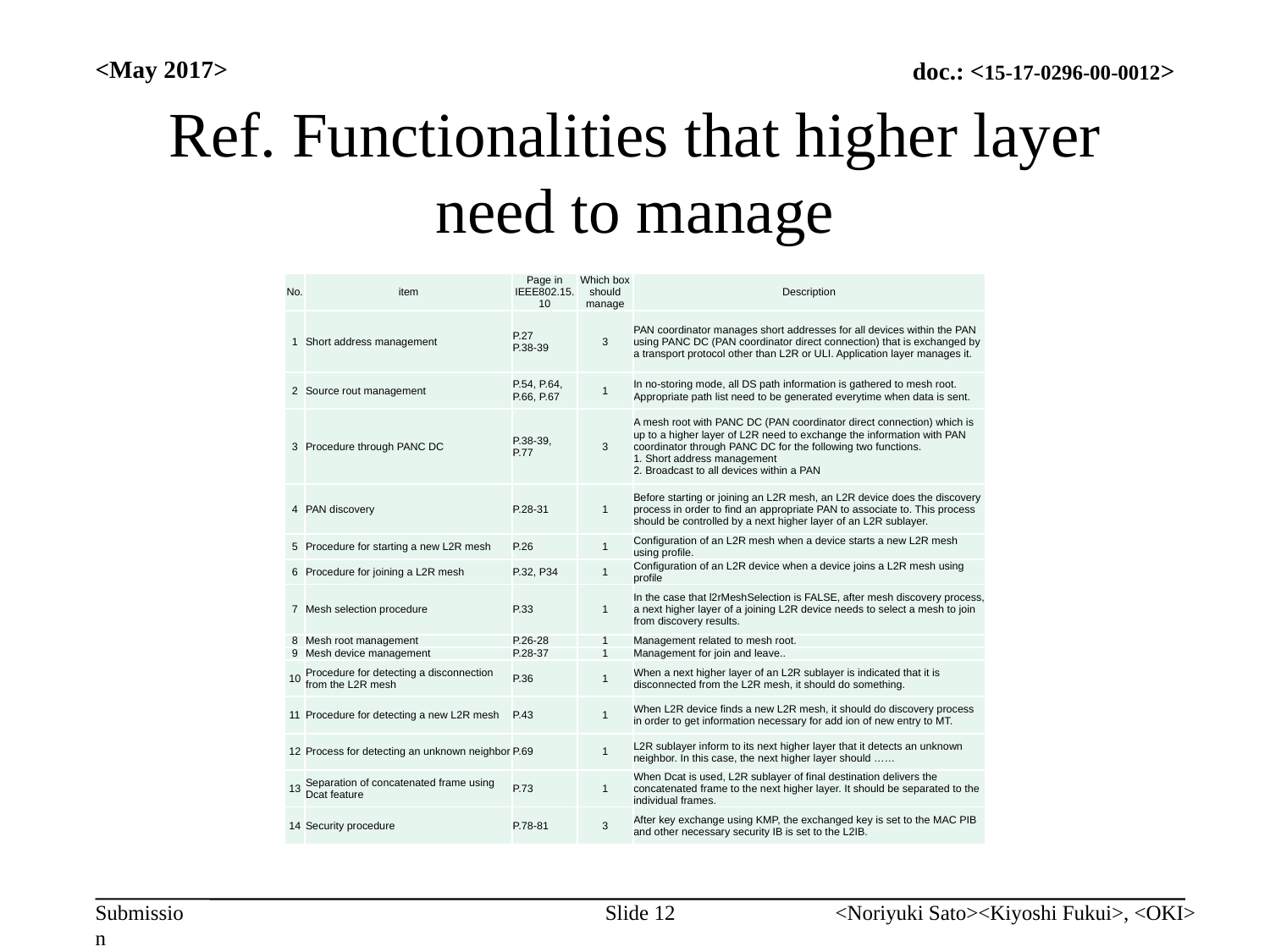

<May 2017>
# Ref. Functionalities that higher layer need to manage
| No. | item | Page in IEEE802.15.10 | Which box should manage | Description |
| --- | --- | --- | --- | --- |
| 1 | Short address management | P.27 P.38-39 | 3 | PAN coordinator manages short addresses for all devices within the PAN using PANC DC (PAN coordinator direct connection) that is exchanged by a transport protocol other than L2R or ULI. Application layer manages it. |
| 2 | Source rout management | P.54, P.64, P.66, P.67 | 1 | In no-storing mode, all DS path information is gathered to mesh root. Appropriate path list need to be generated everytime when data is sent. |
| 3 | Procedure through PANC DC | P.38-39, P.77 | 3 | A mesh root with PANC DC (PAN coordinator direct connection) which is up to a higher layer of L2R need to exchange the information with PAN coordinator through PANC DC for the following two functions. 1. Short address management 2. Broadcast to all devices within a PAN |
| 4 | PAN discovery | P.28-31 | 1 | Before starting or joining an L2R mesh, an L2R device does the discovery process in order to find an appropriate PAN to associate to. This process should be controlled by a next higher layer of an L2R sublayer. |
| 5 | Procedure for starting a new L2R mesh | P.26 | 1 | Configuration of an L2R mesh when a device starts a new L2R mesh using profile. |
| 6 | Procedure for joining a L2R mesh | P.32, P34 | 1 | Configuration of an L2R device when a device joins a L2R mesh using profile |
| 7 | Mesh selection procedure | P.33 | 1 | In the case that l2rMeshSelection is FALSE, after mesh discovery process, a next higher layer of a joining L2R device needs to select a mesh to join from discovery results. |
| 8 | Mesh root management | P.26-28 | 1 | Management related to mesh root. |
| 9 | Mesh device management | P.28-37 | 1 | Management for join and leave.. |
| 10 | Procedure for detecting a disconnection from the L2R mesh | P.36 | 1 | When a next higher layer of an L2R sublayer is indicated that it is disconnected from the L2R mesh, it should do something. |
| 11 | Procedure for detecting a new L2R mesh | P.43 | 1 | When L2R device finds a new L2R mesh, it should do discovery process in order to get information necessary for add ion of new entry to MT. |
| 12 | Process for detecting an unknown neighbor | P.69 | 1 | L2R sublayer inform to its next higher layer that it detects an unknown neighbor. In this case, the next higher layer should …… |
| 13 | Separation of concatenated frame using Dcat feature | P.73 | 1 | When Dcat is used, L2R sublayer of final destination delivers the concatenated frame to the next higher layer. It should be separated to the individual frames. |
| 14 | Security procedure | P.78-81 | 3 | After key exchange using KMP, the exchanged key is set to the MAC PIB and other necessary security IB is set to the L2IB. |
Slide 12
<Noriyuki Sato><Kiyoshi Fukui>, <OKI>